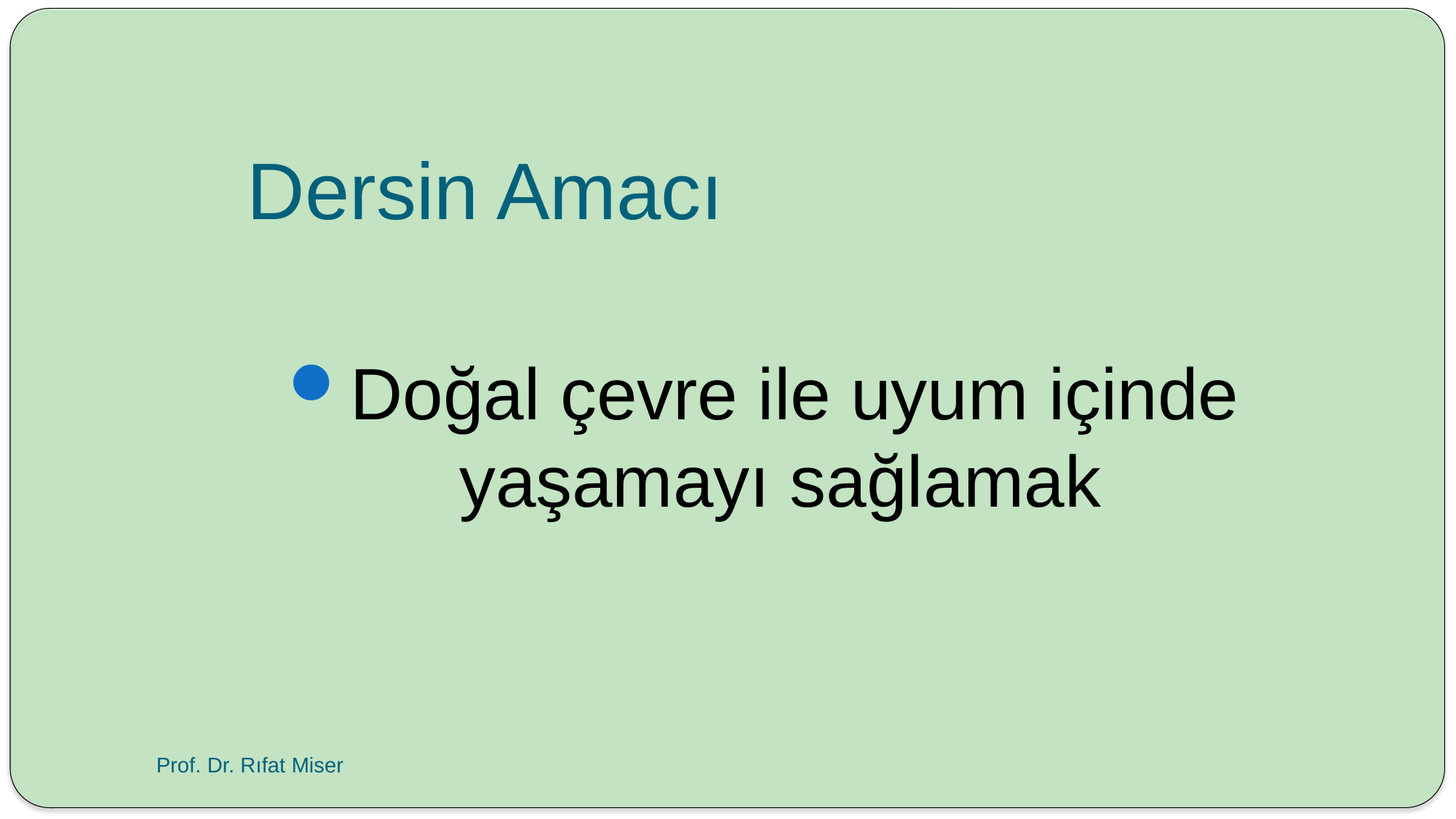

# Dersin Amacı

Doğal çevre ile uyum içinde yaşamayı sağlamak
Prof. Dr. Rıfat Miser